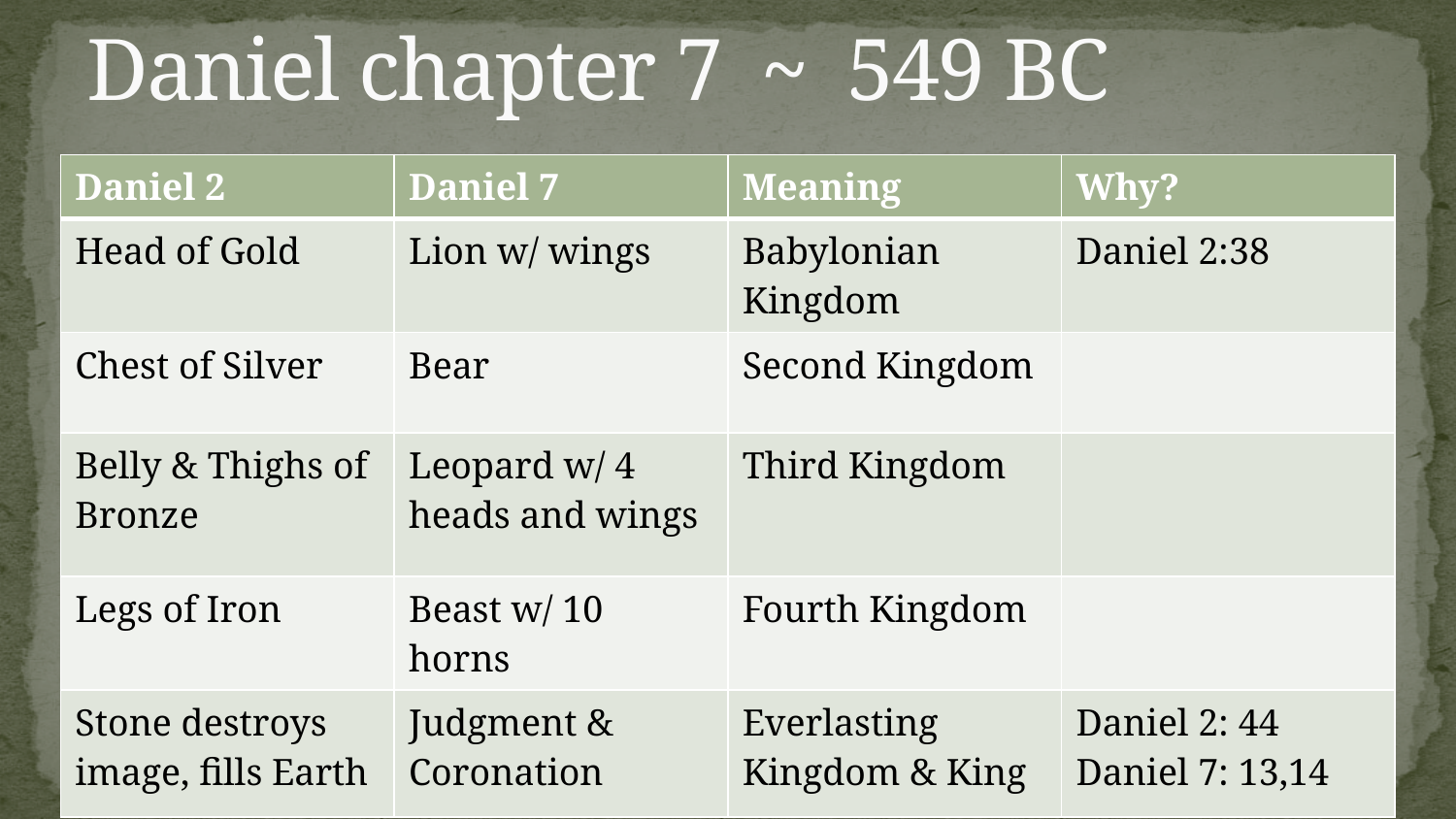

Daniel chapter 7  ~  549 BC
| Daniel 2 | Daniel 7 | Meaning | Why? |
| --- | --- | --- | --- |
| Head of Gold | Lion w/ wings | Babylonian Kingdom | Daniel 2:38 |
| Chest of Silver | Bear | Second Kingdom |  |
| Belly & Thighs of Bronze | Leopard w/ 4 heads and wings | Third Kingdom |  |
| Legs of Iron | Beast w/ 10 horns | Fourth Kingdom |  |
| Stone destroys image, fills Earth | Judgment & Coronation | Everlasting Kingdom & King | Daniel 2: 44 Daniel 7: 13,14 |